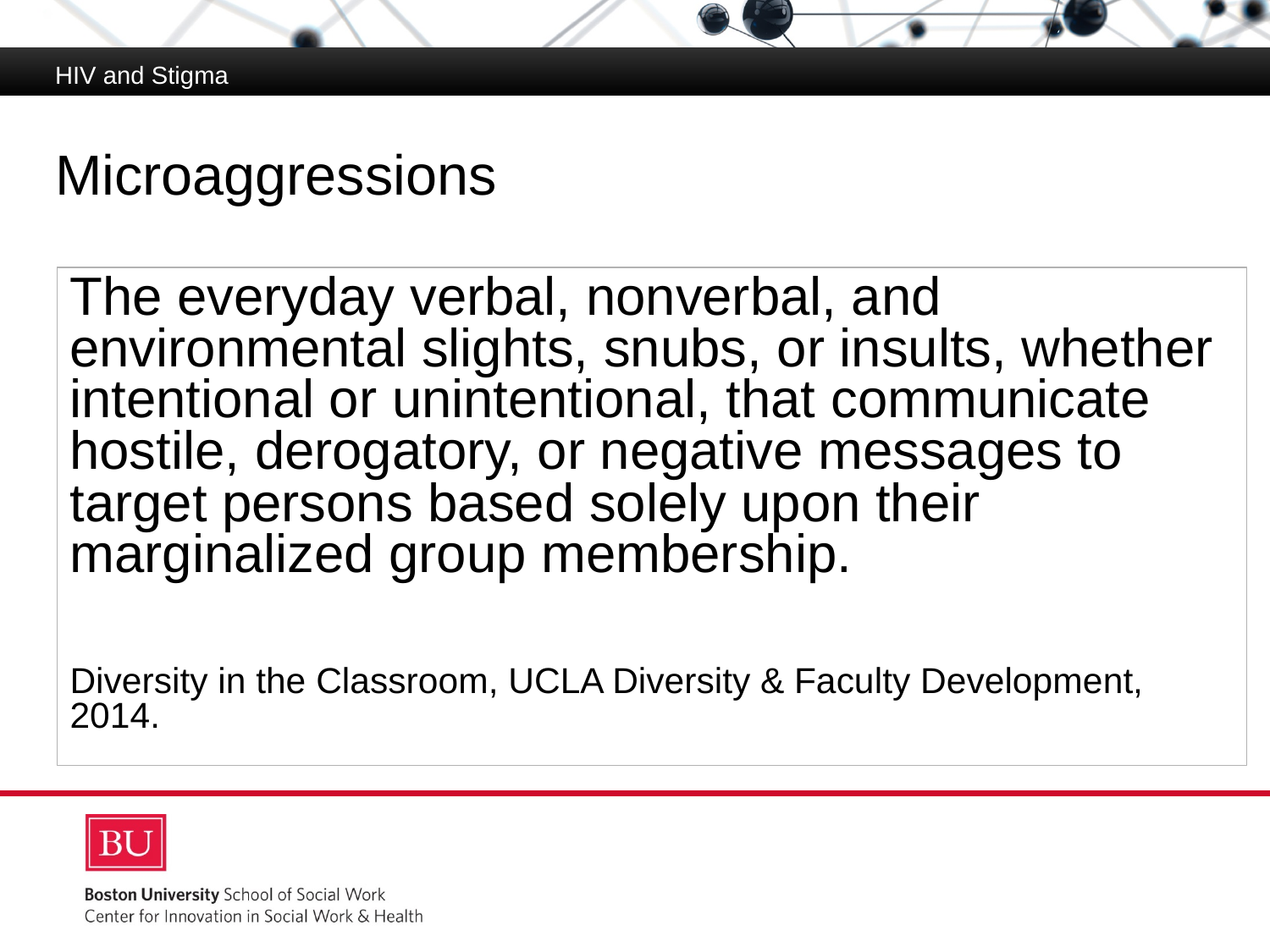

HIV and Stigma
# Microaggressions
The everyday verbal, nonverbal, and environmental slights, snubs, or insults, whether intentional or unintentional, that communicate hostile, derogatory, or negative messages to target persons based solely upon their marginalized group membership.

Diversity in the Classroom, UCLA Diversity & Faculty Development, 2014.